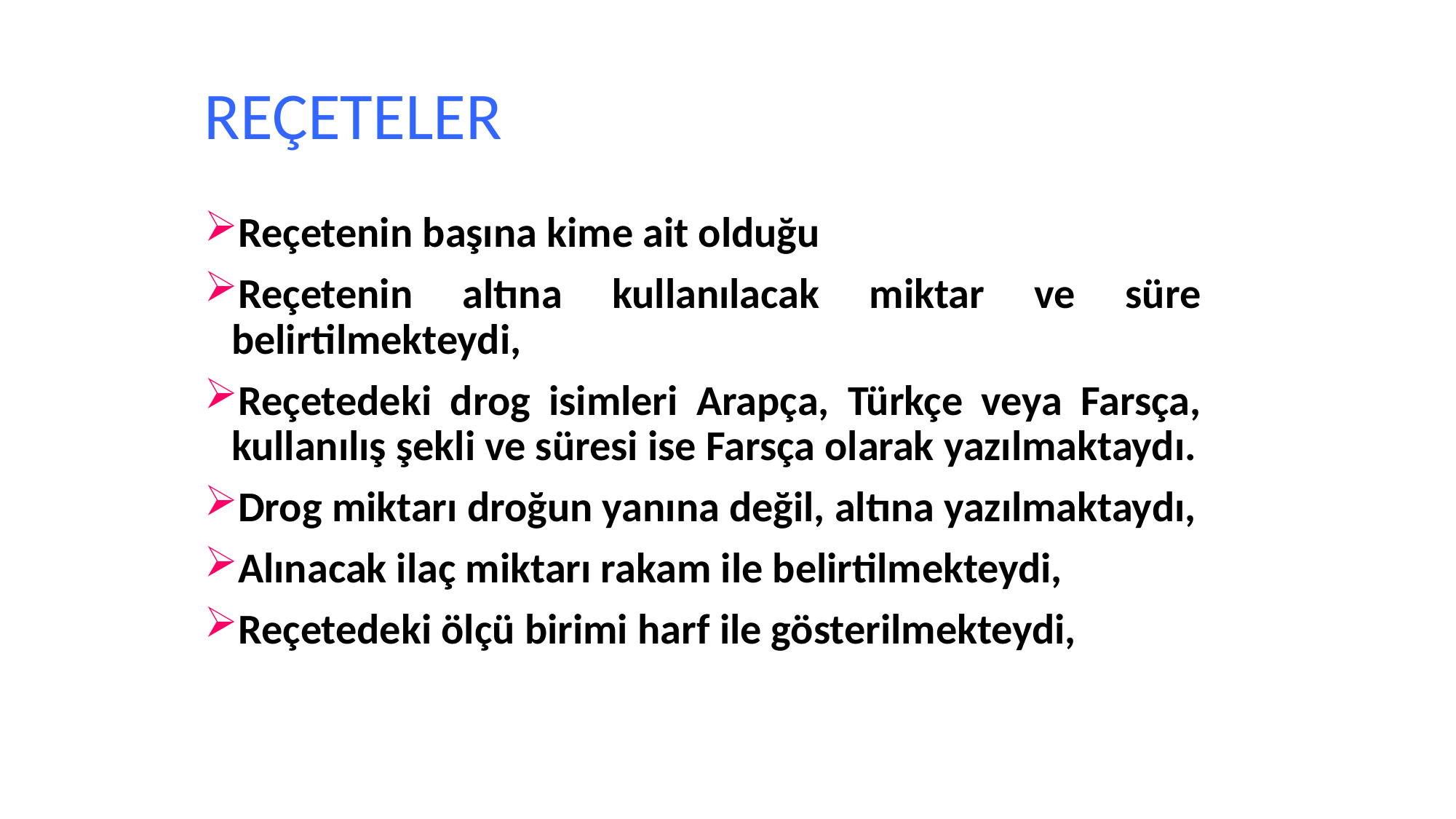

# REÇETELER
Reçetenin başına kime ait olduğu
Reçetenin altına kullanılacak miktar ve süre belirtilmekteydi,
Reçetedeki drog isimleri Arapça, Türkçe veya Farsça, kullanılış şekli ve süresi ise Farsça olarak yazılmaktaydı.
Drog miktarı droğun yanına değil, altına yazılmaktaydı,
Alınacak ilaç miktarı rakam ile belirtilmekteydi,
Reçetedeki ölçü birimi harf ile gösterilmekteydi,